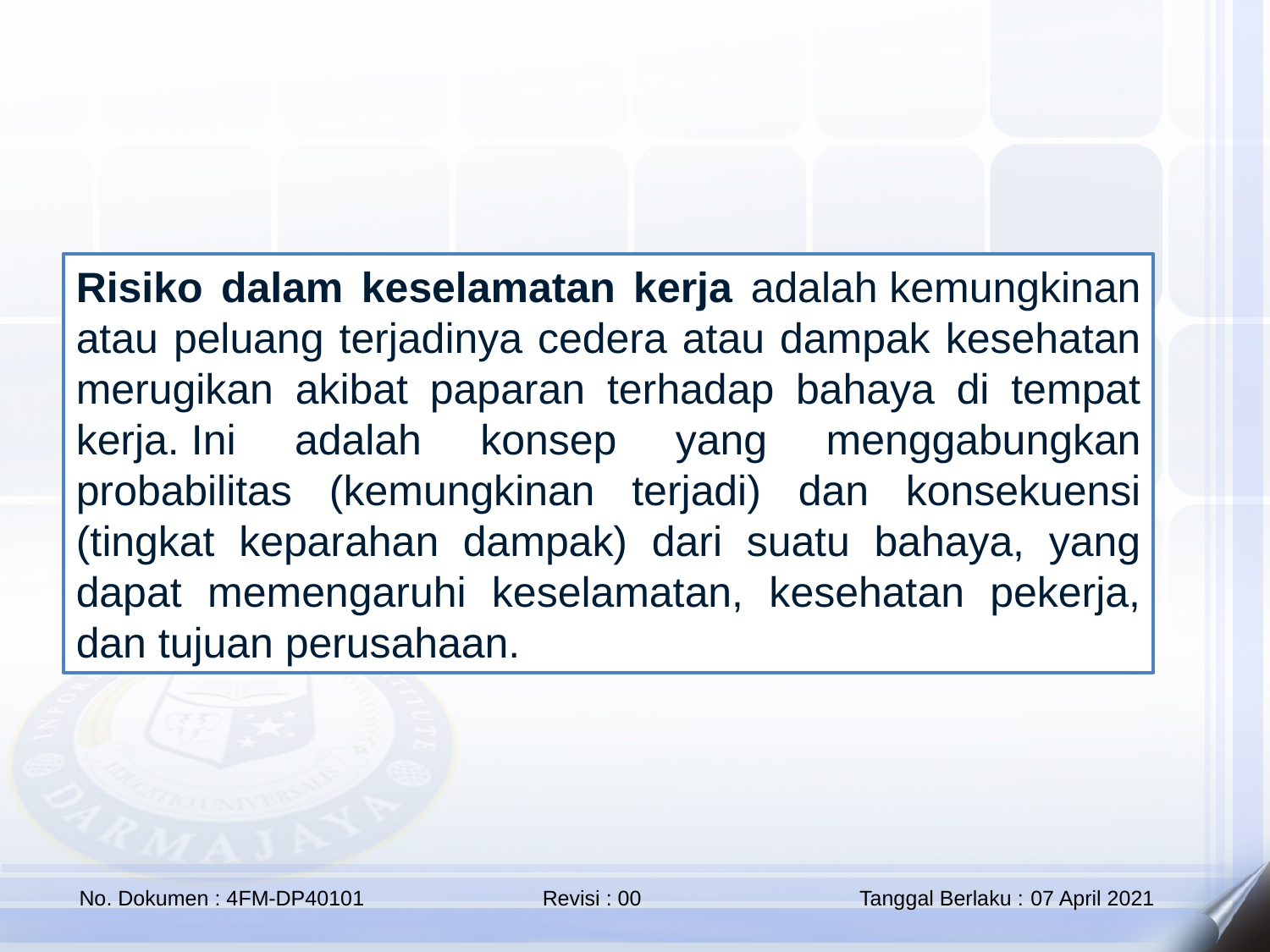

Risiko dalam keselamatan kerja adalah kemungkinan atau peluang terjadinya cedera atau dampak kesehatan merugikan akibat paparan terhadap bahaya di tempat kerja. Ini adalah konsep yang menggabungkan probabilitas (kemungkinan terjadi) dan konsekuensi (tingkat keparahan dampak) dari suatu bahaya, yang dapat memengaruhi keselamatan, kesehatan pekerja, dan tujuan perusahaan.